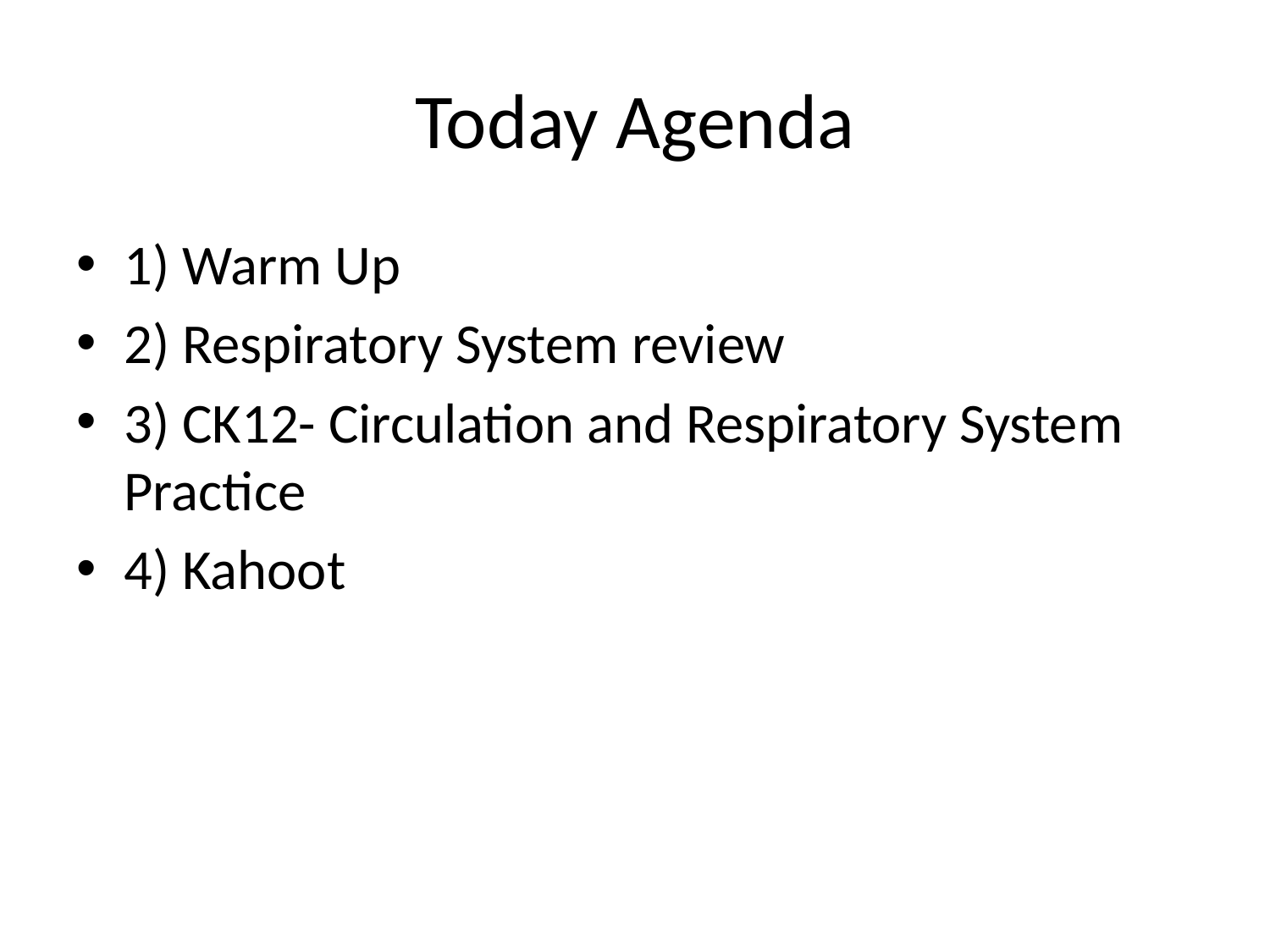

# Today Agenda
1) Warm Up
2) Respiratory System review
3) CK12- Circulation and Respiratory System Practice
4) Kahoot